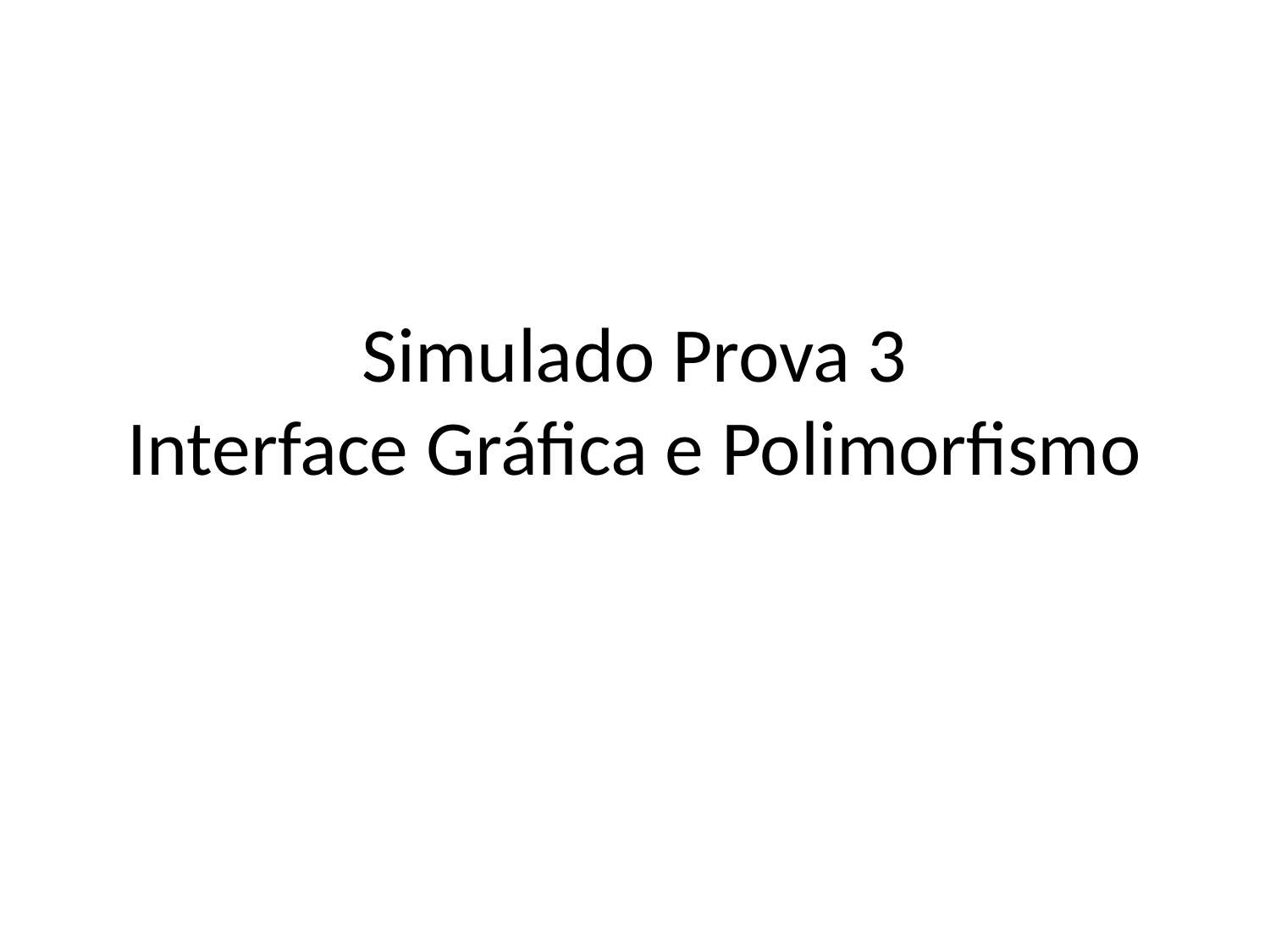

# Simulado Prova 3 Interface Gráfica e Polimorfismo